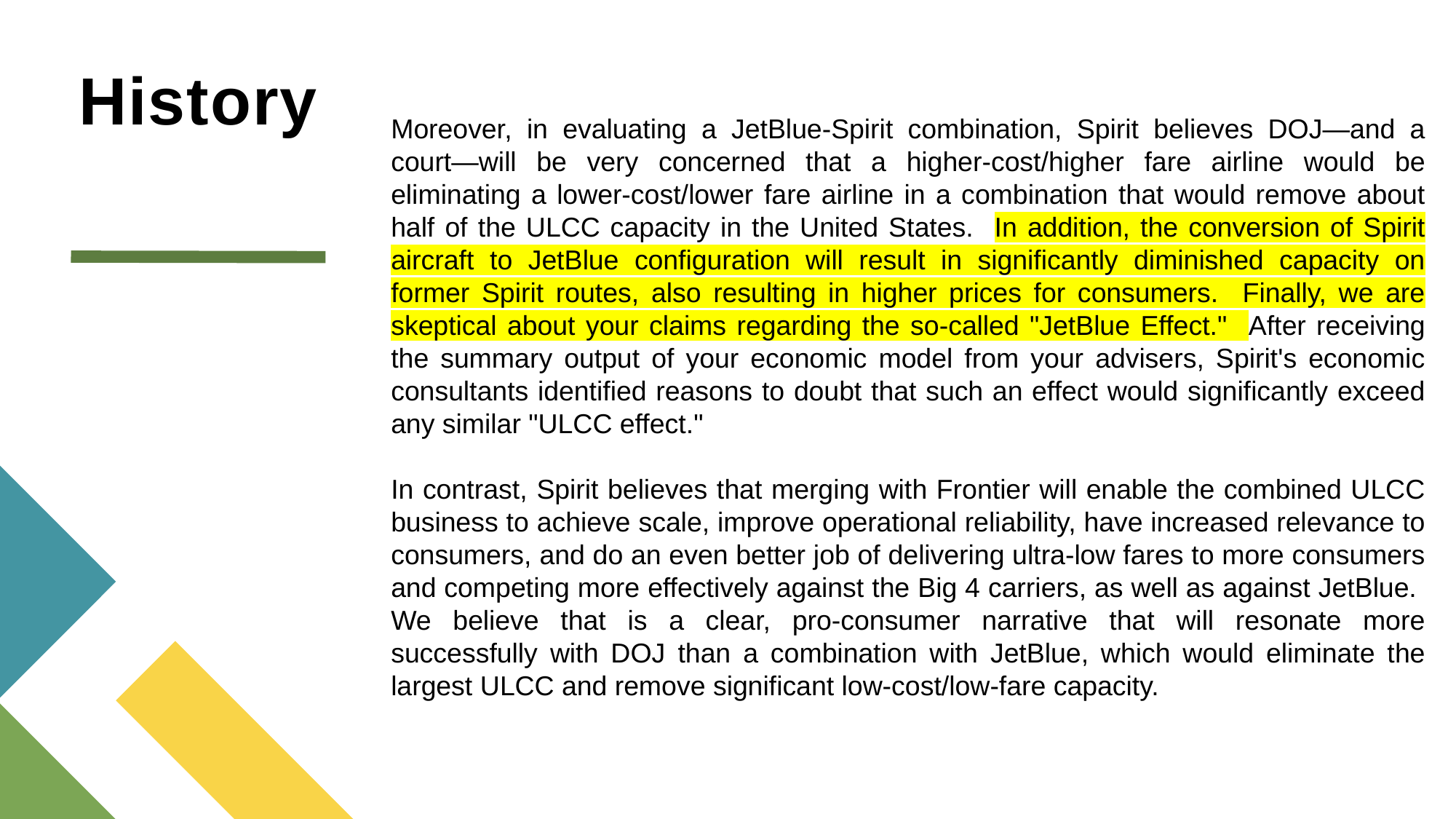

# History
Moreover, in evaluating a JetBlue-Spirit combination, Spirit believes DOJ—and a court—will be very concerned that a higher-cost/higher fare airline would be eliminating a lower-cost/lower fare airline in a combination that would remove about half of the ULCC capacity in the United States.  In addition, the conversion of Spirit aircraft to JetBlue configuration will result in significantly diminished capacity on former Spirit routes, also resulting in higher prices for consumers.  Finally, we are skeptical about your claims regarding the so-called "JetBlue Effect."  After receiving the summary output of your economic model from your advisers, Spirit's economic consultants identified reasons to doubt that such an effect would significantly exceed any similar "ULCC effect."

In contrast, Spirit believes that merging with Frontier will enable the combined ULCC business to achieve scale, improve operational reliability, have increased relevance to consumers, and do an even better job of delivering ultra-low fares to more consumers and competing more effectively against the Big 4 carriers, as well as against JetBlue.  We believe that is a clear, pro-consumer narrative that will resonate more successfully with DOJ than a combination with JetBlue, which would eliminate the largest ULCC and remove significant low-cost/low-fare capacity.